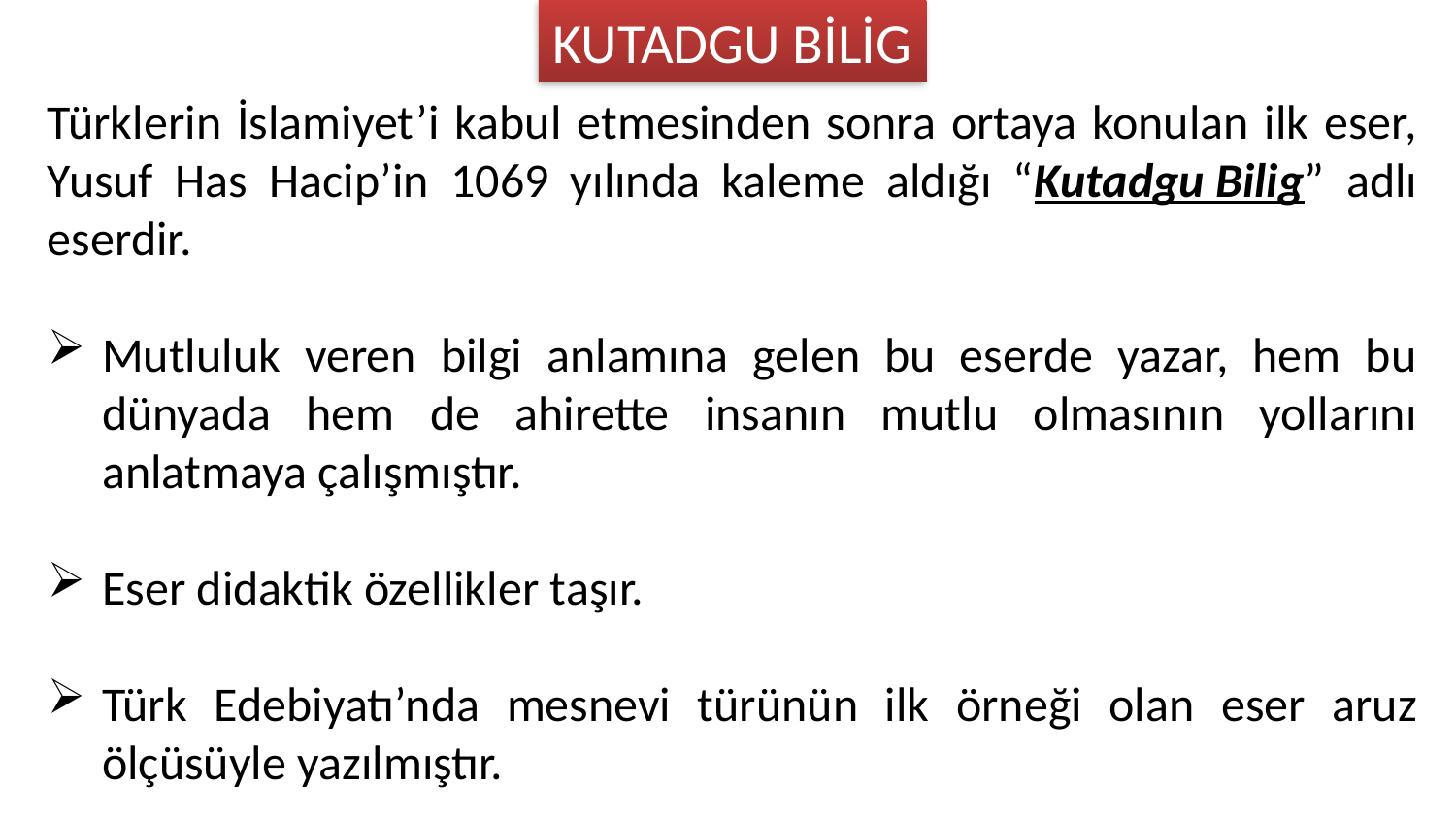

KUTADGU BİLİG
Türklerin İslamiyet’i kabul etmesinden sonra ortaya konulan ilk eser, Yusuf Has Hacip’in 1069 yılında kaleme aldığı “Kutadgu Bilig” adlı eserdir.

Mutluluk veren bilgi anlamına gelen bu eserde yazar, hem bu dünyada hem de ahirette insanın mutlu olmasının yollarını anlatmaya çalışmıştır.

Eser didaktik özellikler taşır.

Türk Edebiyatı’nda mesnevi türünün ilk örneği olan eser aruz ölçüsüyle yazılmıştır.